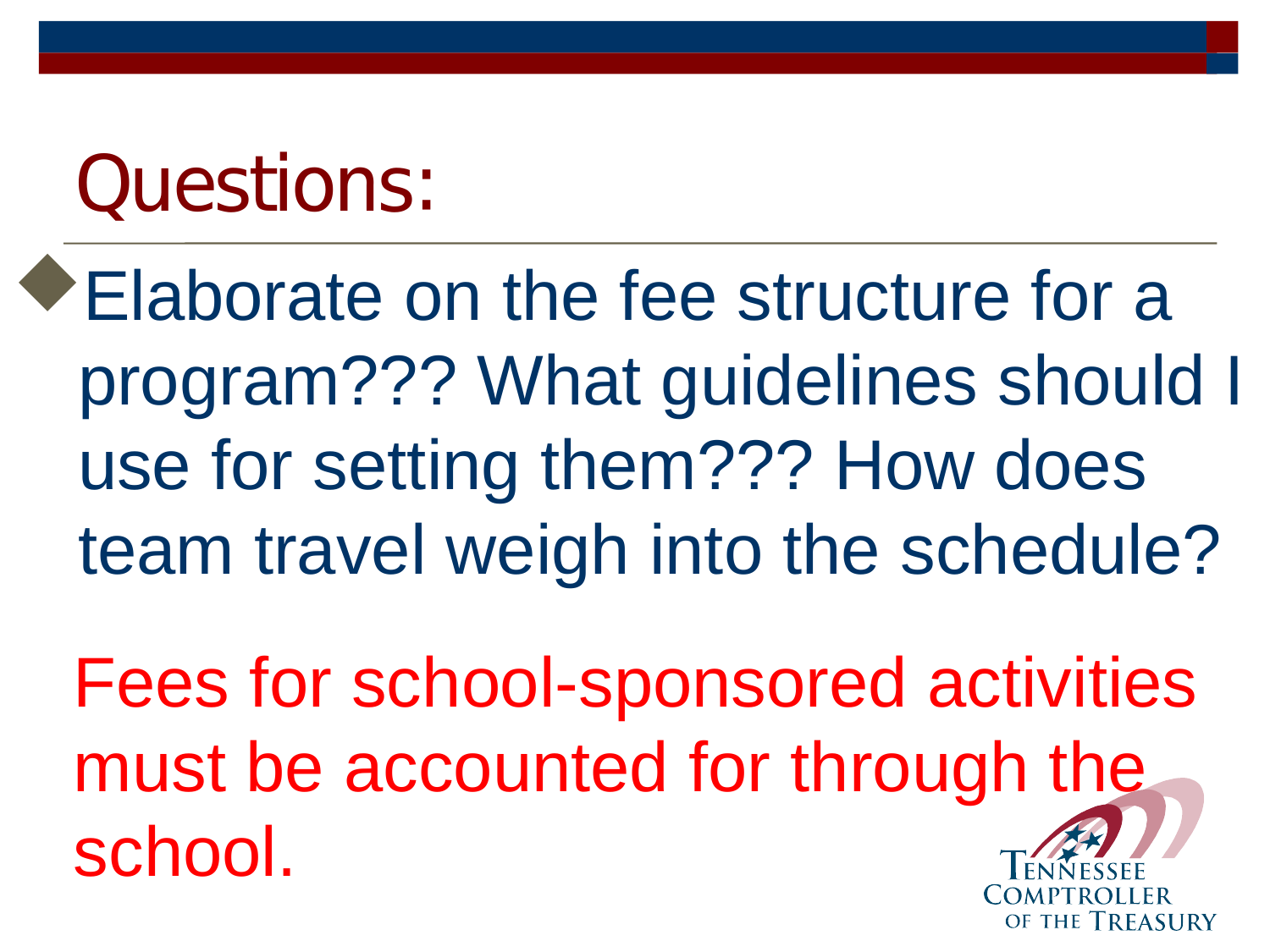

# Questions:
Elaborate on the fee structure for a program??? What guidelines should I use for setting them??? How does team travel weigh into the schedule?

Fees for school-sponsored activities must be accounted for through the school.